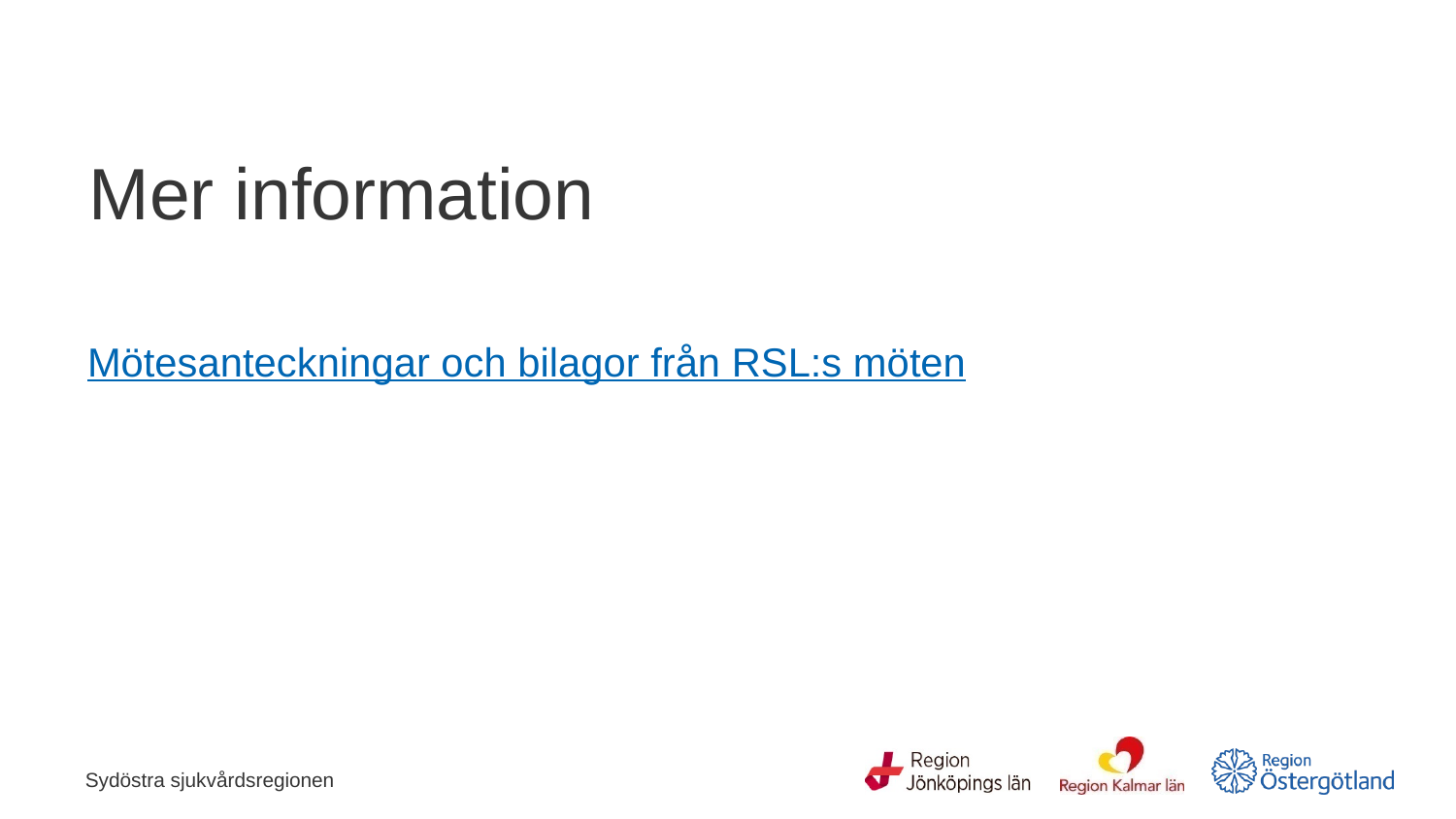

# Mer information
Mötesanteckningar och bilagor från RSL:s möten